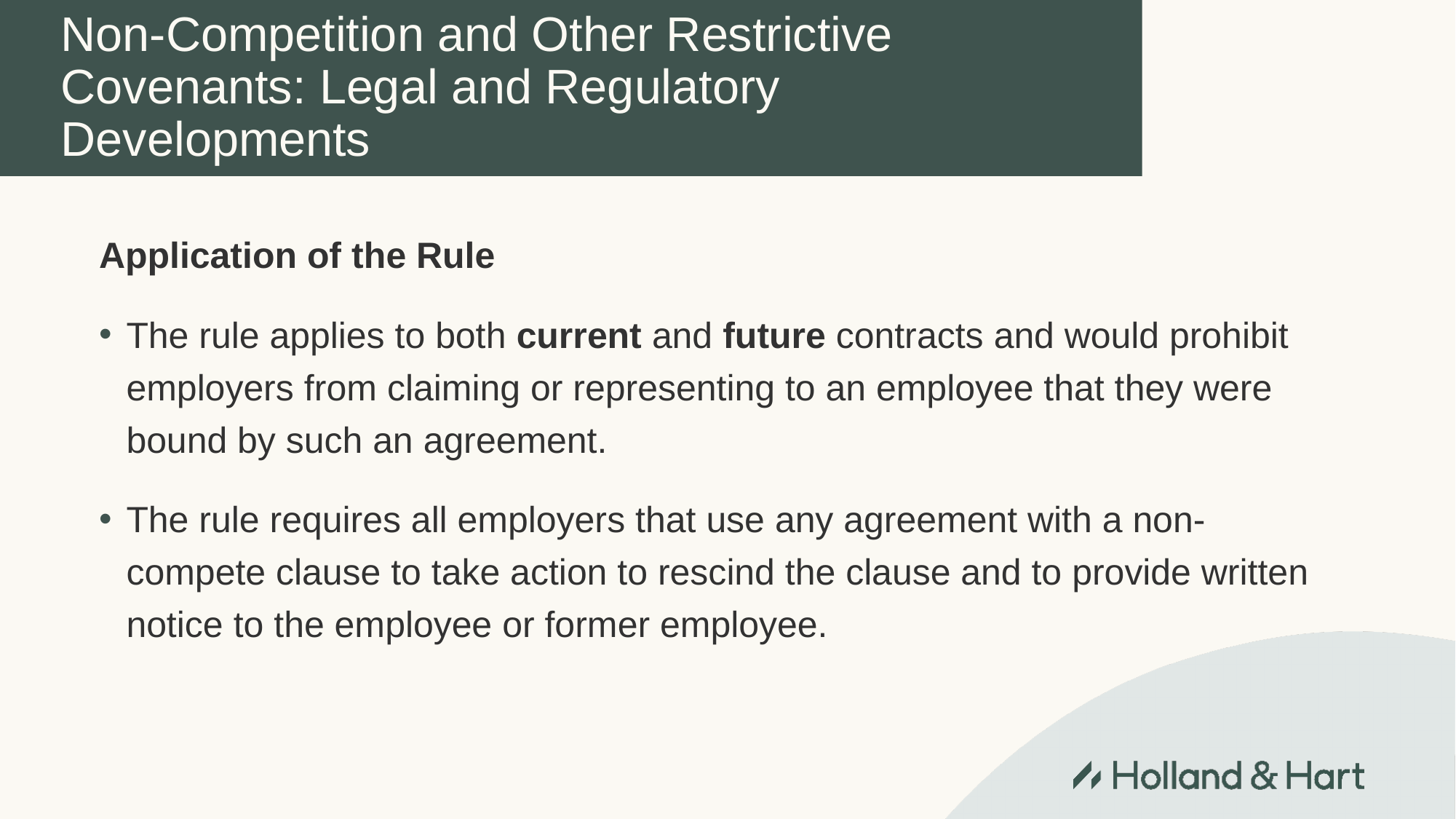

# Non-Competition and Other Restrictive Covenants: Legal and Regulatory Developments
Application of the Rule
The rule applies to both current and future contracts and would prohibit employers from claiming or representing to an employee that they were bound by such an agreement.
The rule requires all employers that use any agreement with a non-compete clause to take action to rescind the clause and to provide written notice to the employee or former employee.